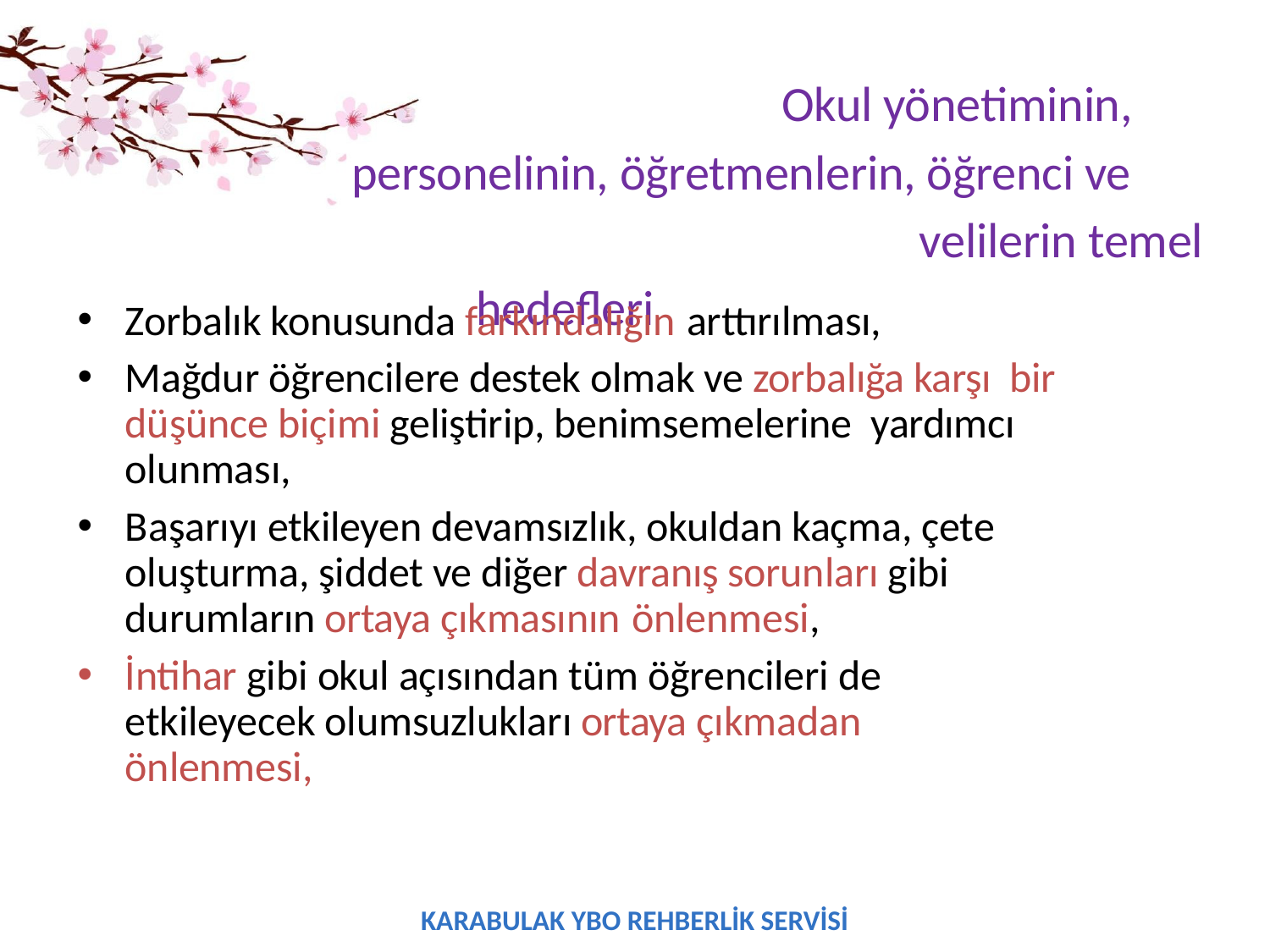

# Okul yönetiminin,  personelinin, öğretmenlerin, öğrenci ve
velilerin temel hedefleri
Zorbalık konusunda farkındalığın arttırılması,
Mağdur öğrencilere destek olmak ve zorbalığa karşı  bir düşünce biçimi geliştirip, benimsemelerine  yardımcı olunması,
Başarıyı etkileyen devamsızlık, okuldan kaçma, çete  oluşturma, şiddet ve diğer davranış sorunları gibi  durumların ortaya çıkmasının önlenmesi,
İntihar gibi okul açısından tüm öğrencileri de  etkileyecek olumsuzlukları ortaya çıkmadan  önlenmesi,
KARABULAK YBO REHBERLİK SERVİSİ